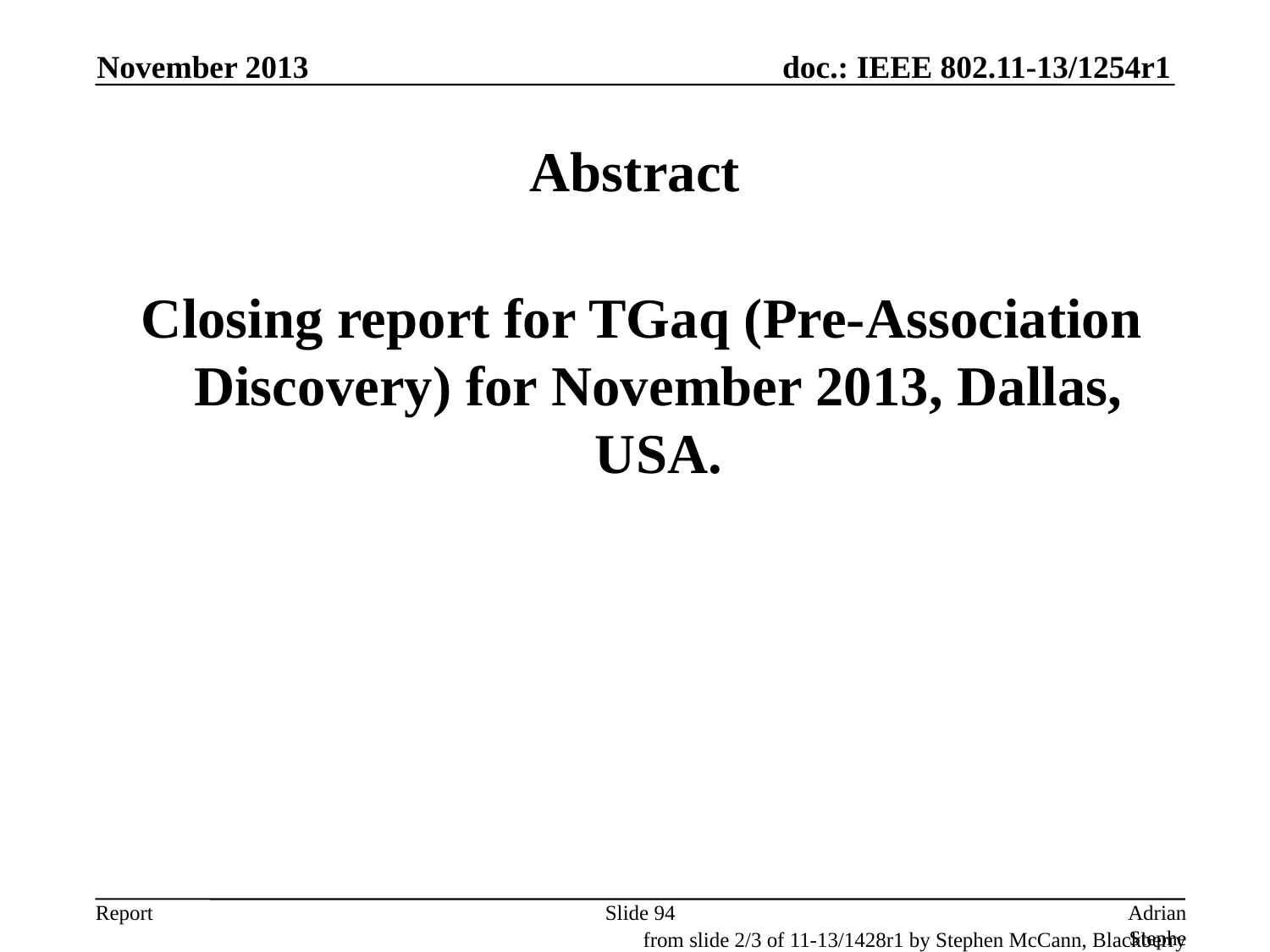

November 2013
# Abstract
 Closing report for TGaq (Pre-Association Discovery) for November 2013, Dallas, USA.
Slide 94
Adrian Stephens, Intel Corporation
from slide 2/3 of 11-13/1428r1 by Stephen McCann, Blackberry